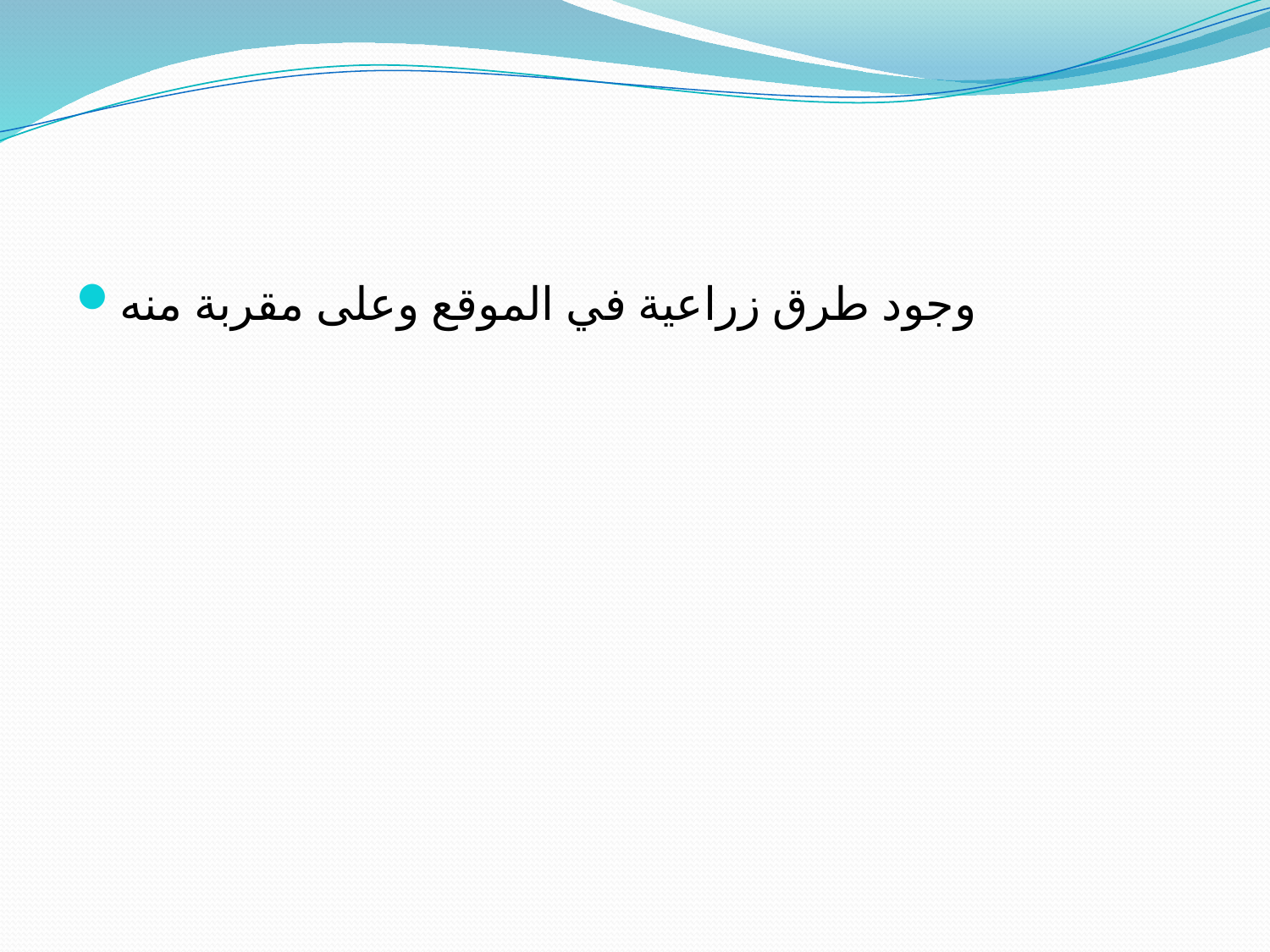

#
وجود طرق زراعية في الموقع وعلى مقربة منه